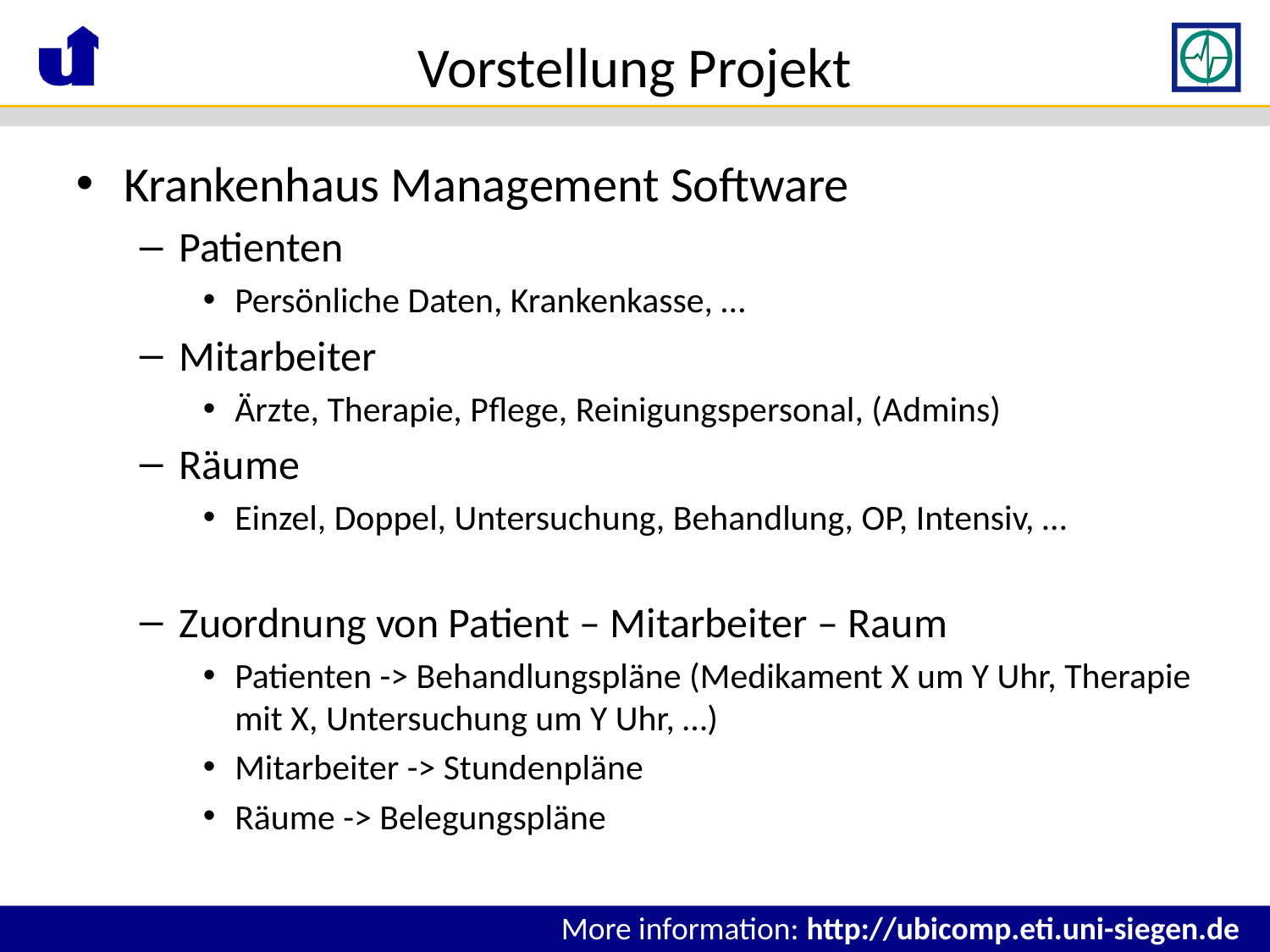

# Vorstellung Projekt
Krankenhaus Management Software
Patienten
Persönliche Daten, Krankenkasse, …
Mitarbeiter
Ärzte, Therapie, Pflege, Reinigungspersonal, (Admins)
Räume
Einzel, Doppel, Untersuchung, Behandlung, OP, Intensiv, …

Zuordnung von Patient – Mitarbeiter – Raum
Patienten -> Behandlungspläne (Medikament X um Y Uhr, Therapie mit X, Untersuchung um Y Uhr, …)
Mitarbeiter -> Stundenpläne
Räume -> Belegungspläne